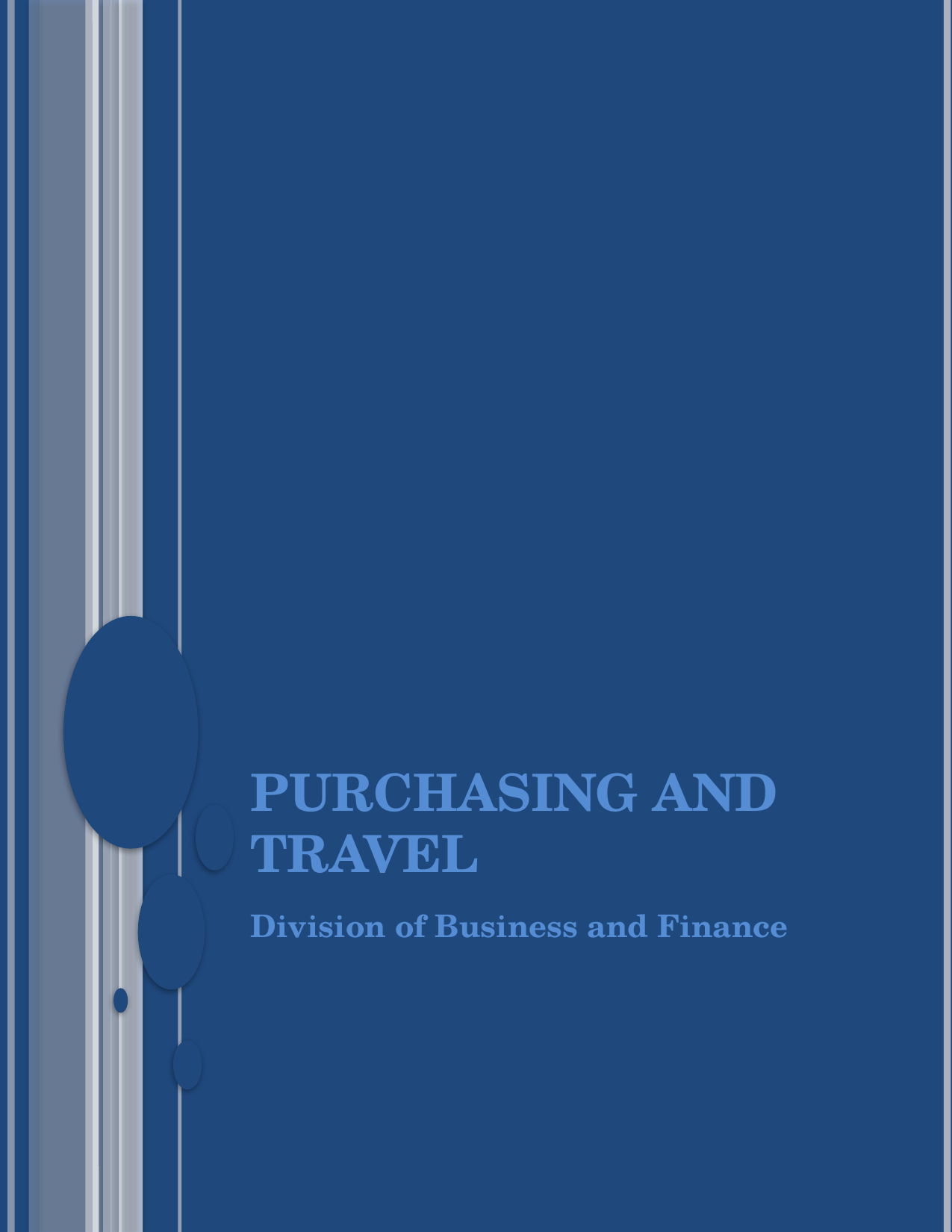

# Purchasing and Travel
Division of Business and Finance